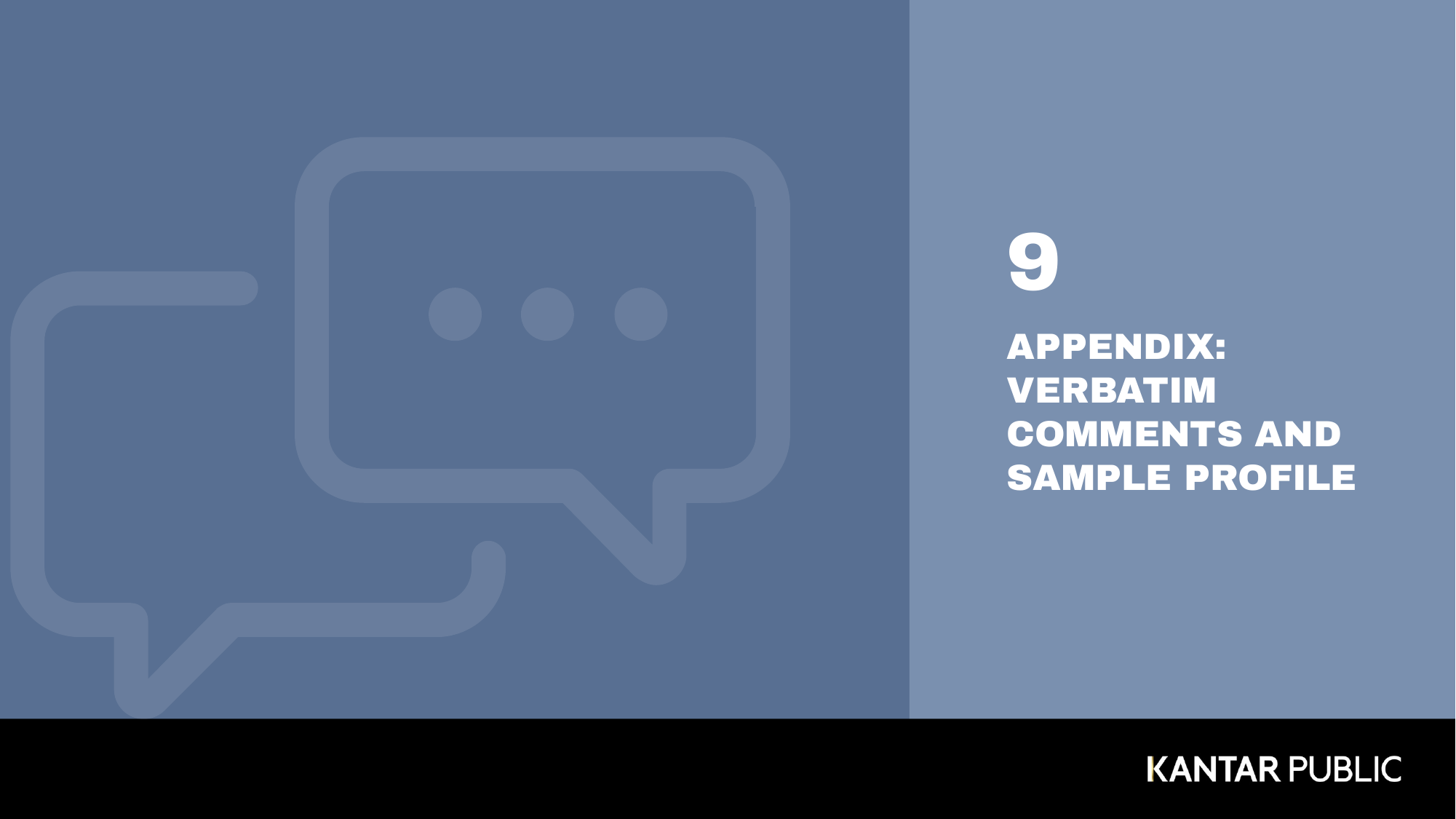

9
# APPENDIX: VERBATIM COMMENTS AND SAMPLE PROFILE